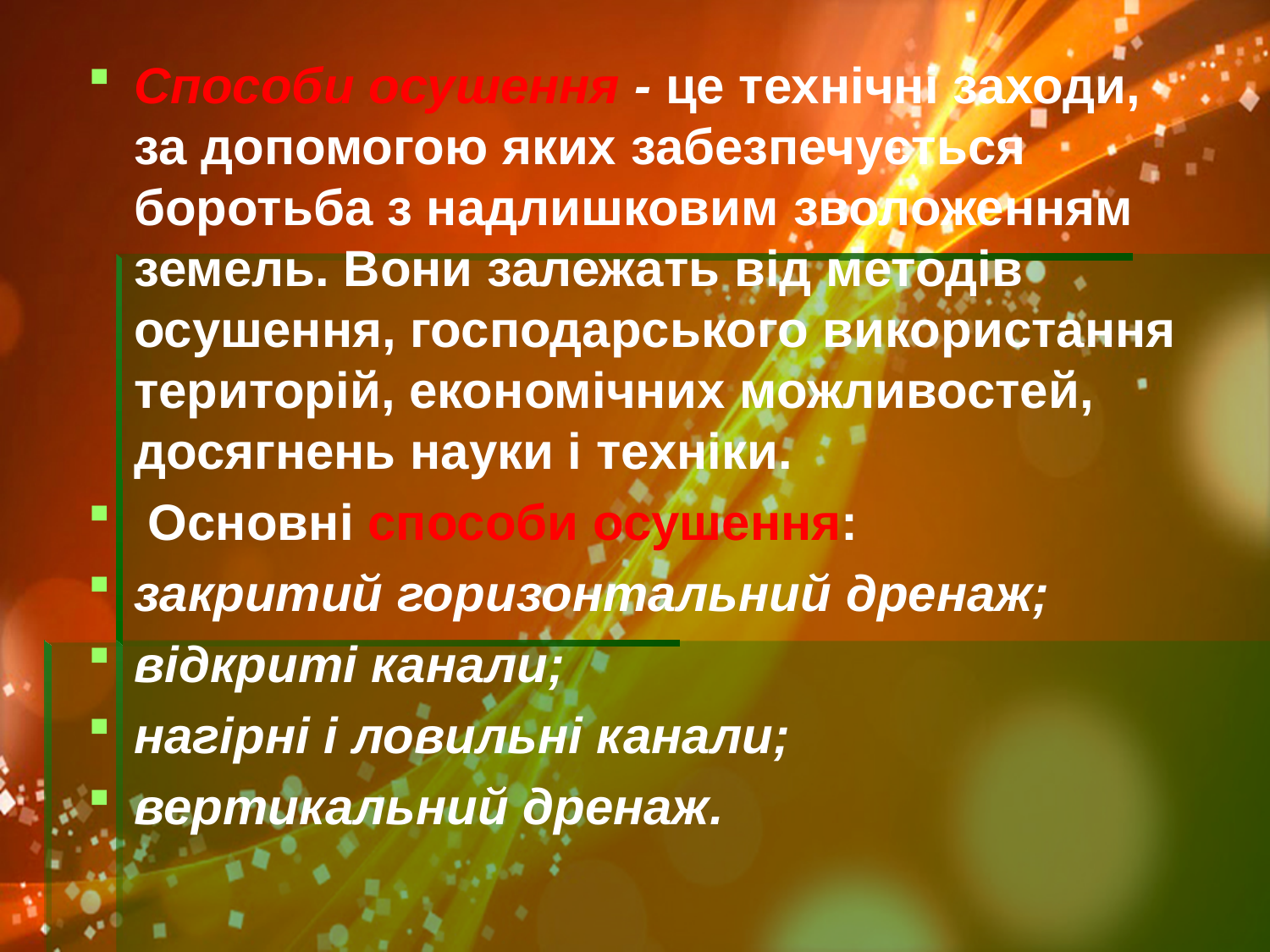

Способи осушення - це технічні заходи, за допомогою яких забезпечується боротьба з надлишковим зволоженням земель. Вони залежать від методів осушення, господарського використання територій, економічних можливостей, досягнень науки і техніки.
 Основні способи осушення:
закритий горизонтальний дренаж;
відкриті канали;
нагірні і ловильні канали;
вертикальний дренаж.